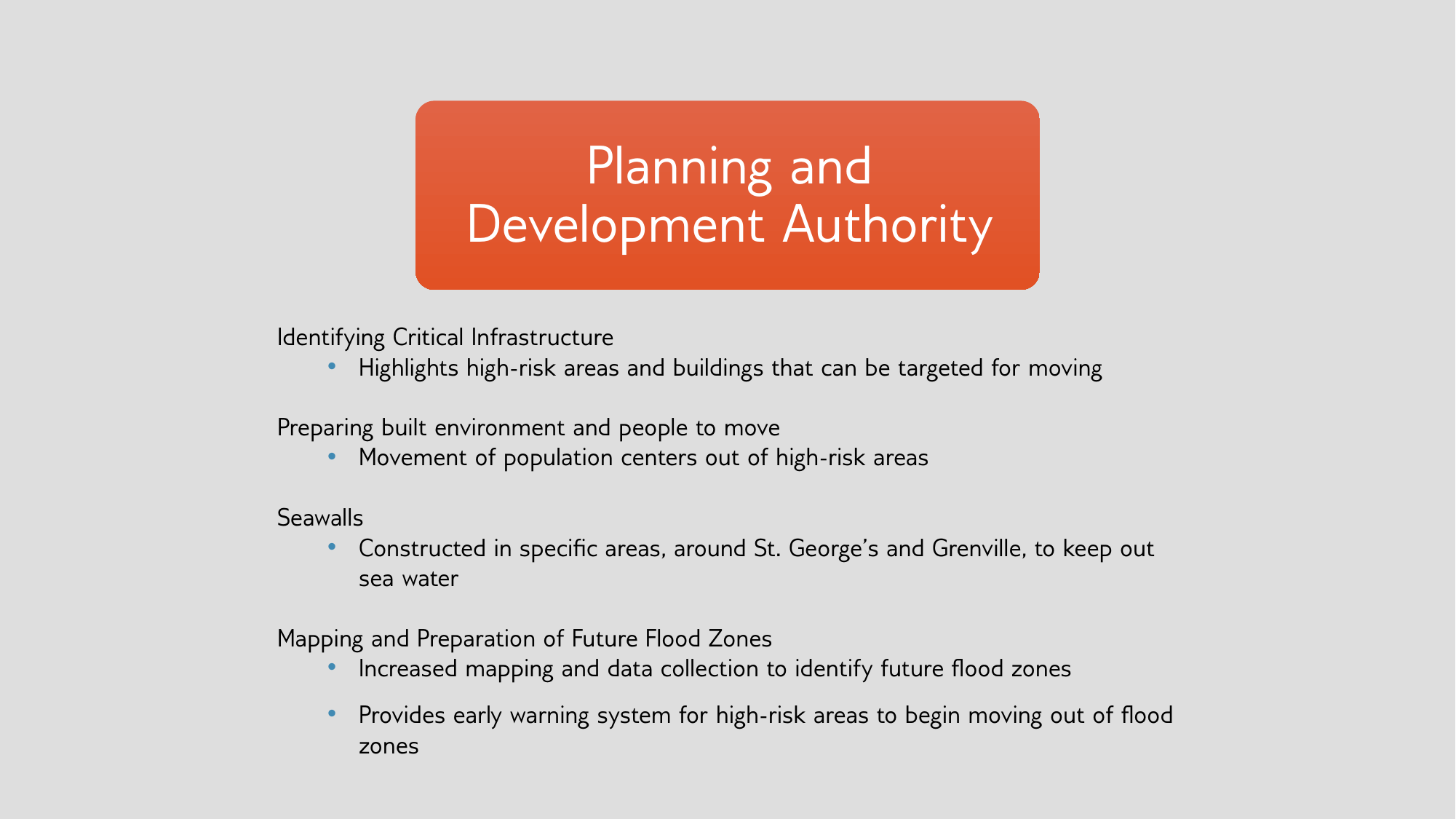

Planning and Development Authority
Identifying Critical Infrastructure
Highlights high-risk areas and buildings that can be targeted for moving

Preparing built environment and people to move
Movement of population centers out of high-risk areas

Seawalls
Constructed in specific areas, around St. George’s and Grenville, to keep out sea water

Mapping and Preparation of Future Flood Zones
Increased mapping and data collection to identify future flood zones
Provides early warning system for high-risk areas to begin moving out of flood zones